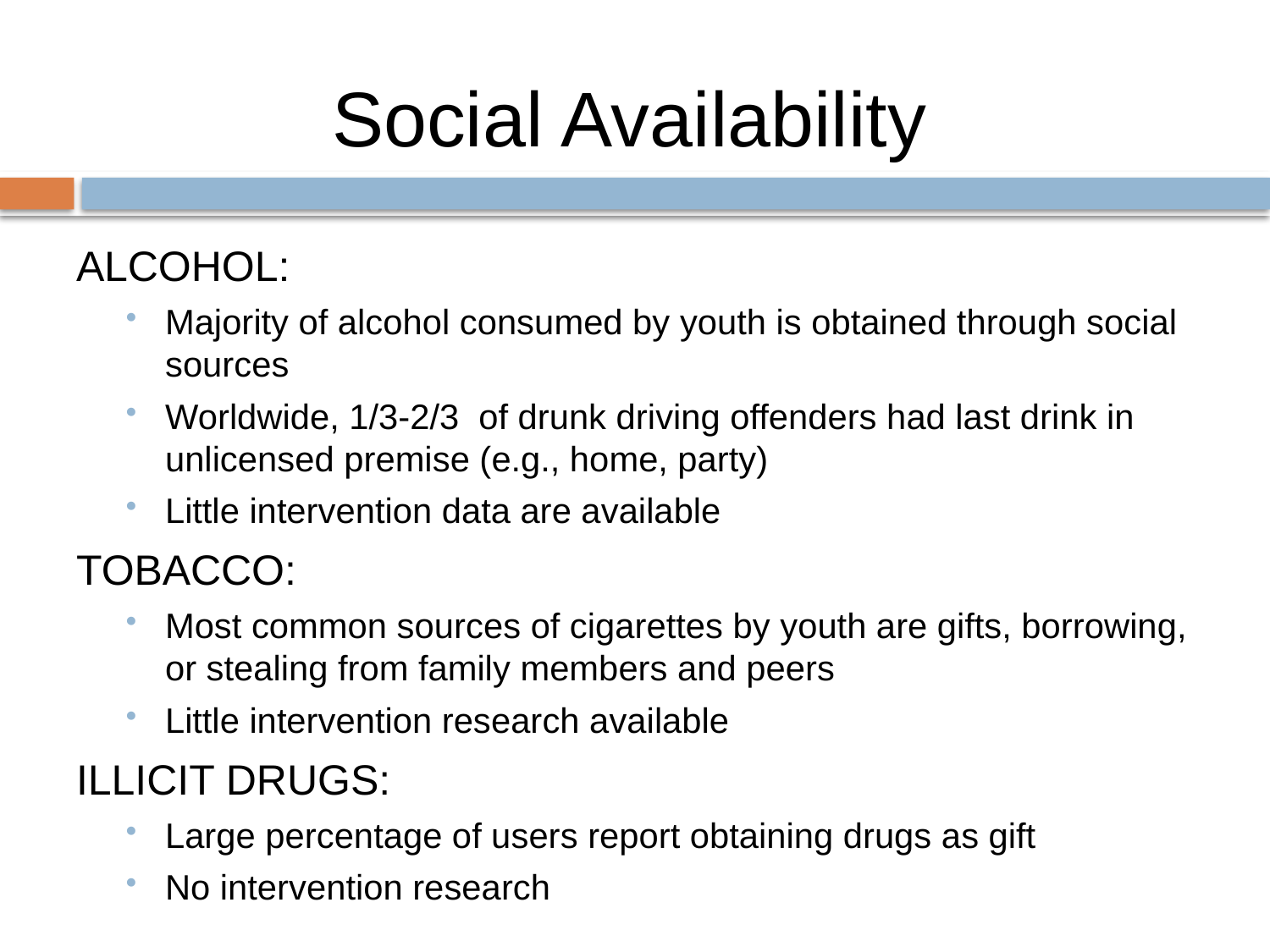

Social Availability
ALCOHOL:
Majority of alcohol consumed by youth is obtained through social sources
Worldwide, 1/3-2/3  of drunk driving offenders had last drink in unlicensed premise (e.g., home, party)
Little intervention data are available
TOBACCO:
Most common sources of cigarettes by youth are gifts, borrowing, or stealing from family members and peers
Little intervention research available
ILLICIT DRUGS:
Large percentage of users report obtaining drugs as gift
No intervention research